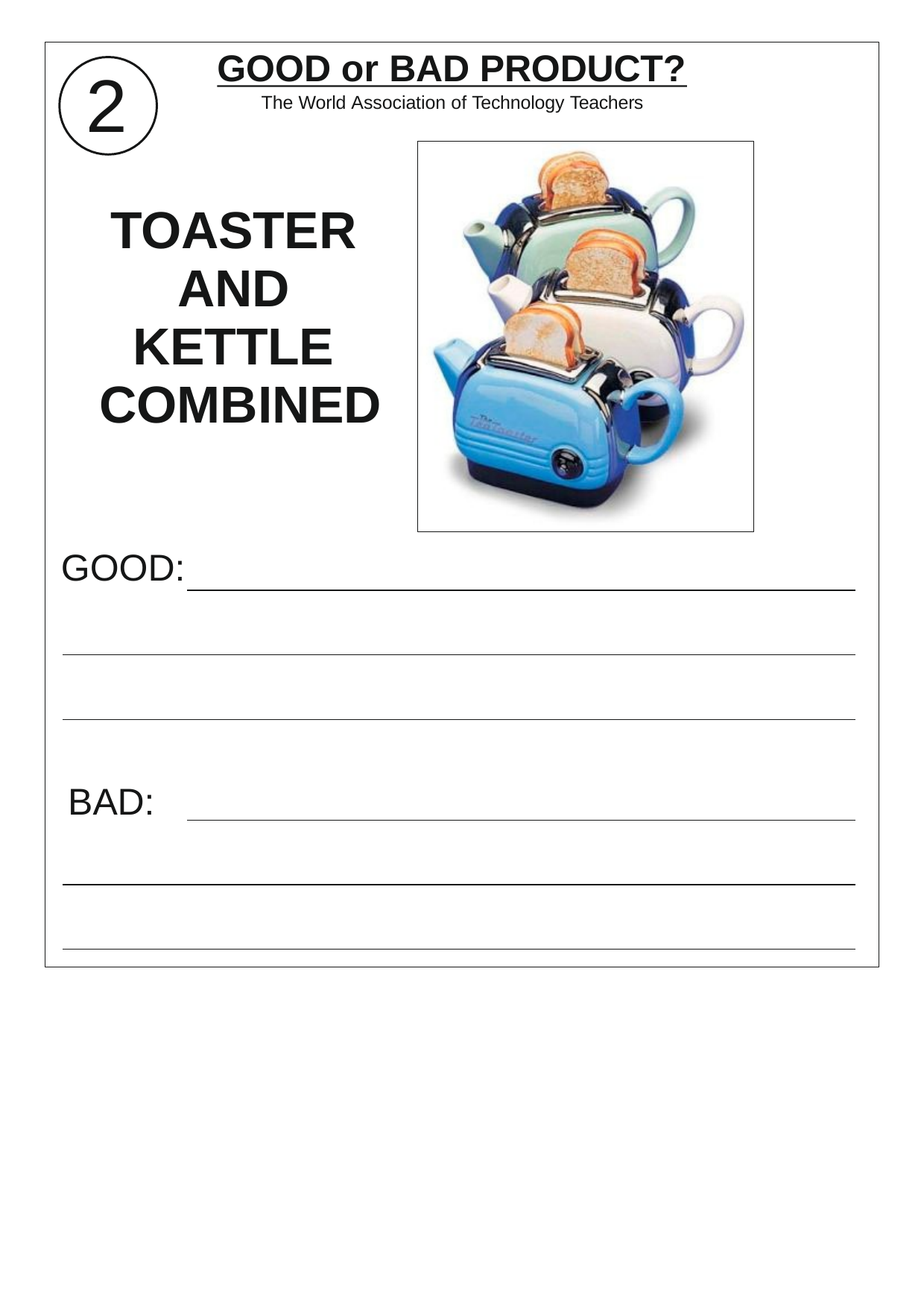

GOOD or BAD PRODUCT?
# 2

The World Association of Technology Teachers

TOASTER  AND  KETTLE  COMBINED
GOOD:

BAD: